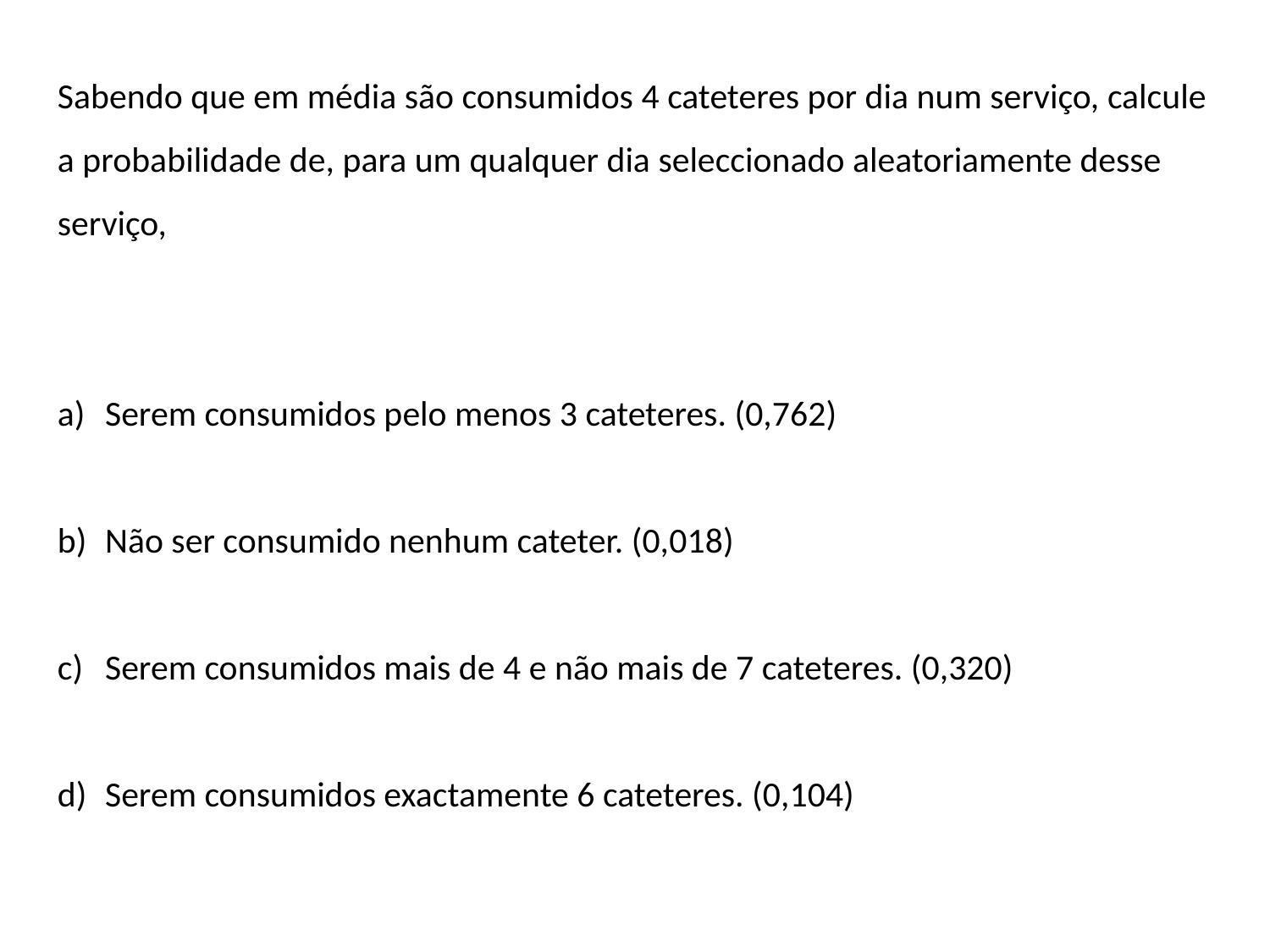

Sabendo que em média são consumidos 4 cateteres por dia num serviço, calcule a probabilidade de, para um qualquer dia seleccionado aleatoriamente desse serviço,

Serem consumidos pelo menos 3 cateteres. (0,762)

Não ser consumido nenhum cateter. (0,018)

Serem consumidos mais de 4 e não mais de 7 cateteres. (0,320)

Serem consumidos exactamente 6 cateteres. (0,104)